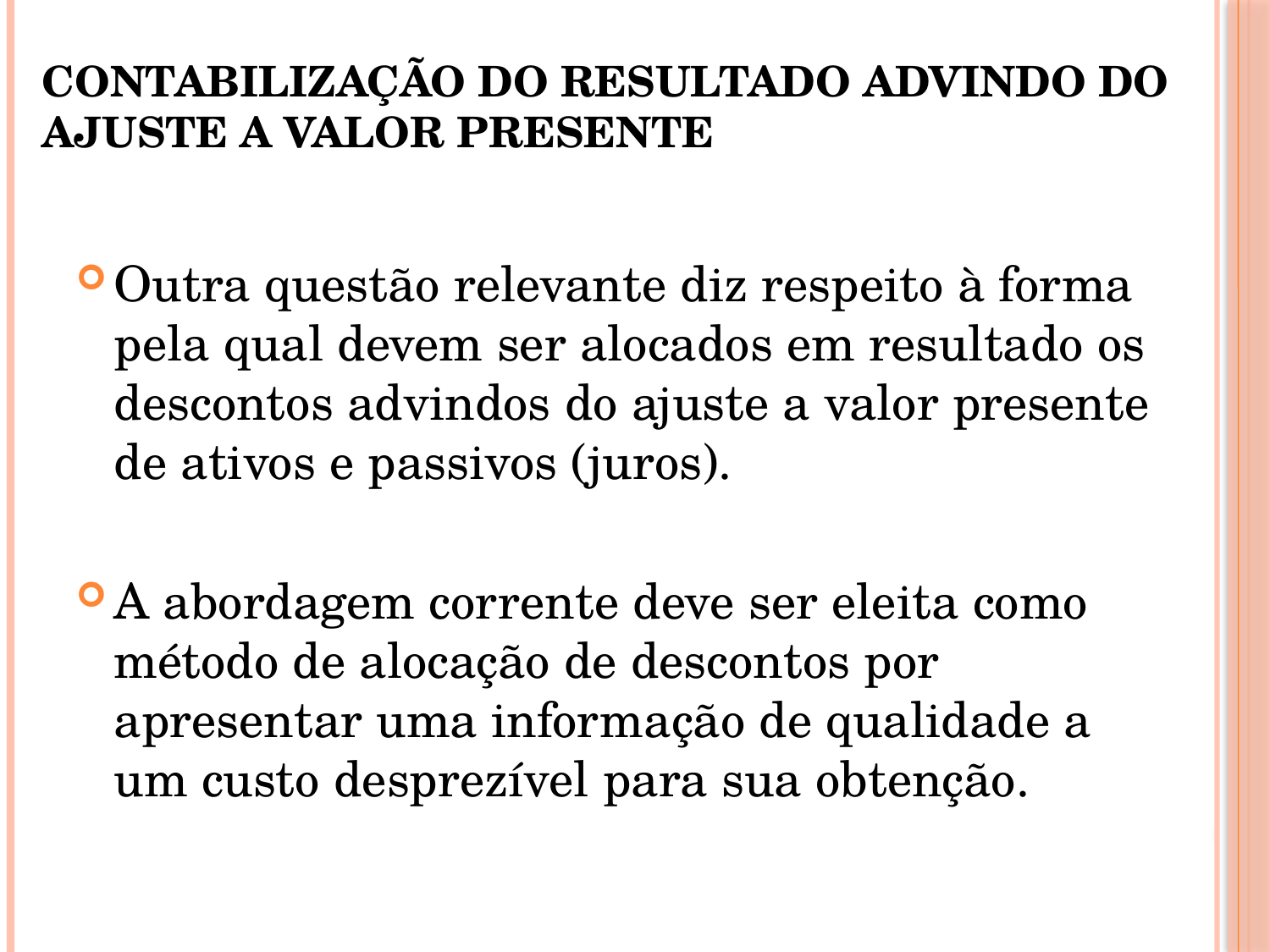

CONTABILIZAÇÃO DO RESULTADO ADVINDO DO AJUSTE A VALOR PRESENTE
Outra questão relevante diz respeito à forma pela qual devem ser alocados em resultado os descontos advindos do ajuste a valor presente de ativos e passivos (juros).

A abordagem corrente deve ser eleita como método de alocação de descontos por apresentar uma informação de qualidade a um custo desprezível para sua obtenção.